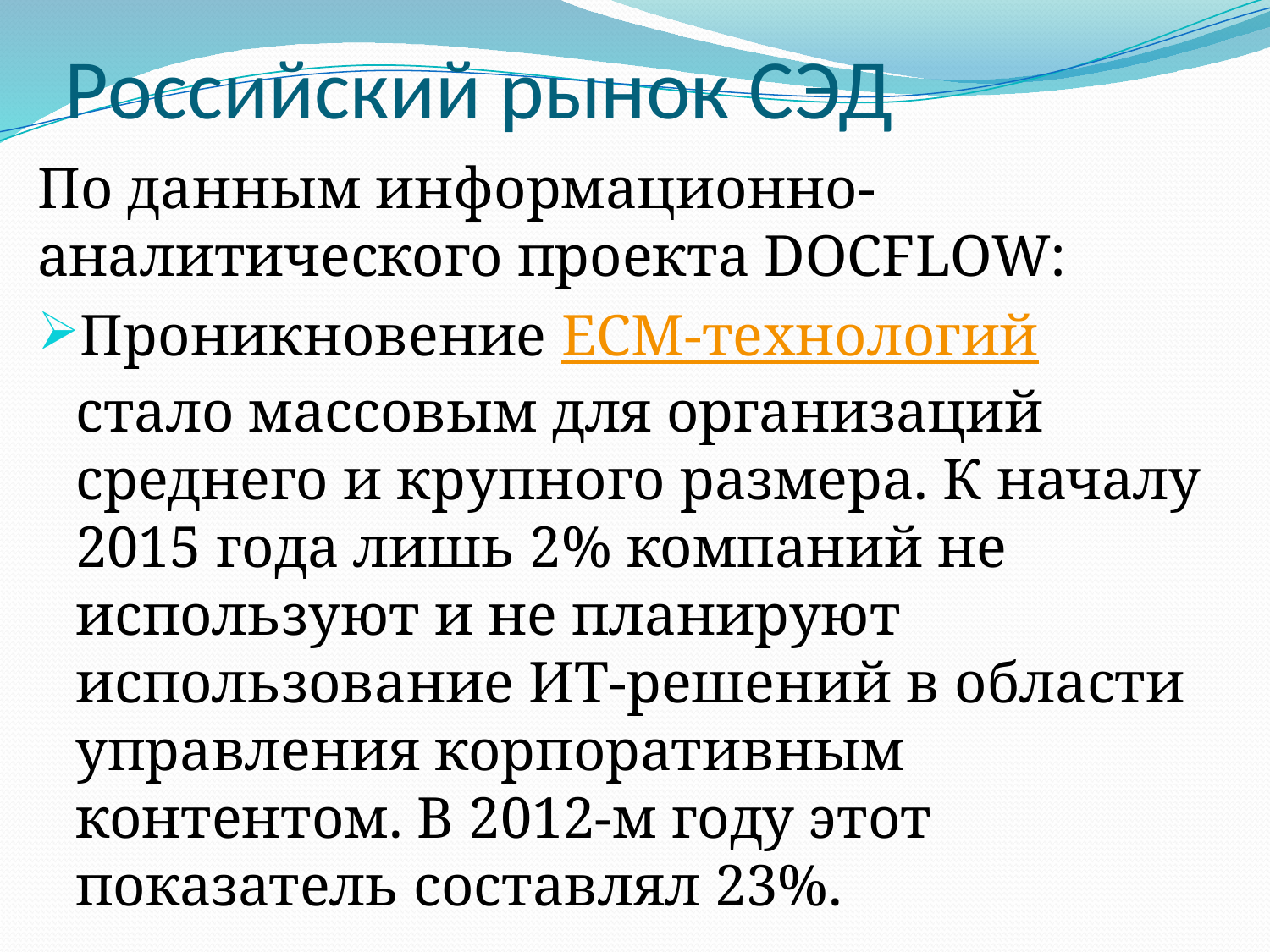

# Российский рынок СЭД
По данным информационно-аналитического проекта DOCFLOW:
Проникновение ECM-технологий стало массовым для организаций среднего и крупного размера. К началу 2015 года лишь 2% компаний не используют и не планируют использование ИТ-решений в области управления корпоративным контентом. В 2012-м году этот показатель составлял 23%.